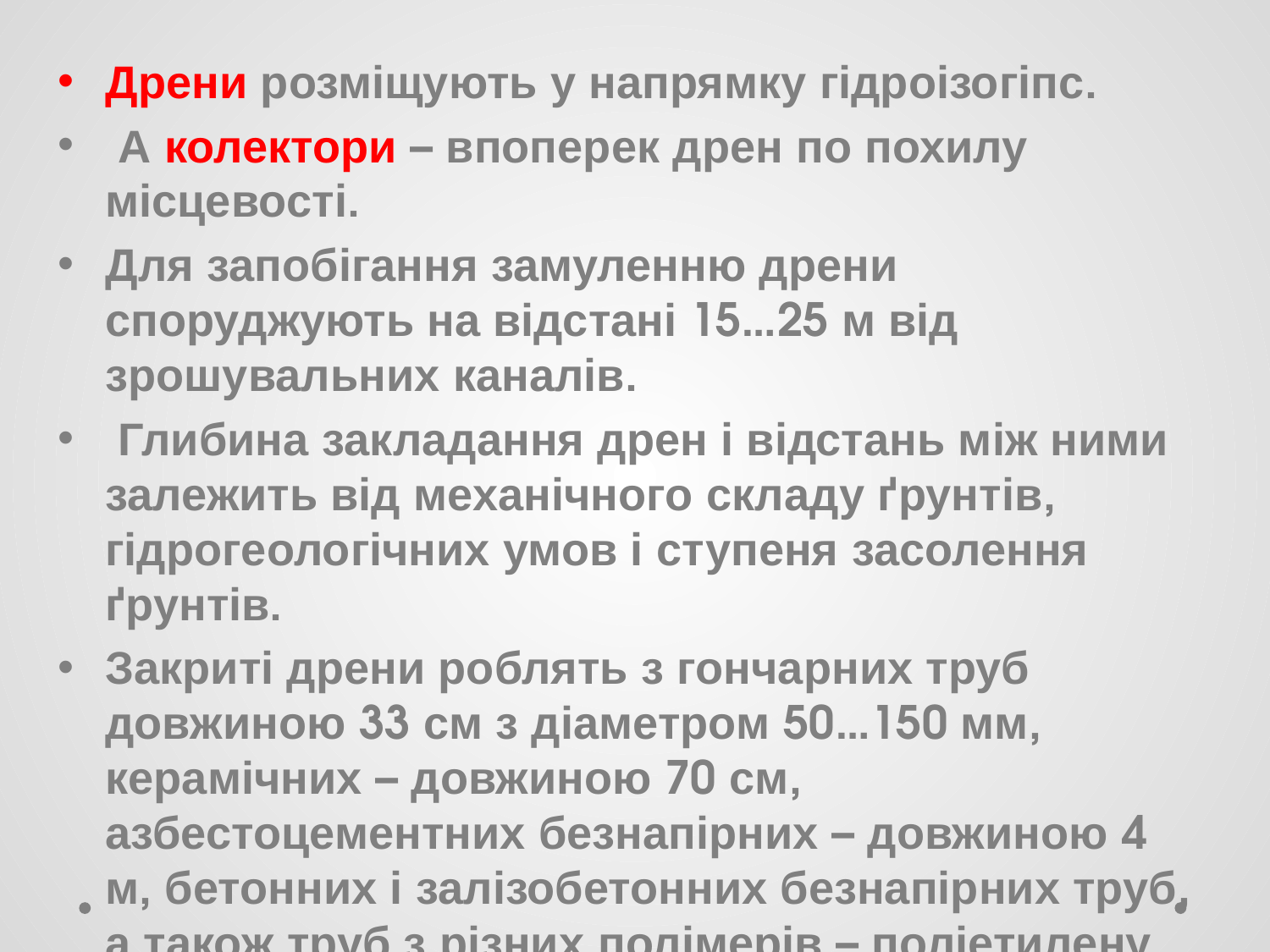

Дрени розміщують у напрямку гідроізогіпс.
 А колектори – впоперек дрен по похилу місцевості.
Для запобігання замуленню дрени споруджують на відстані 15…25 м від зрошувальних каналів.
 Глибина закладання дрен і відстань між ними залежить від механічного складу ґрунтів, гідрогеологічних умов і ступеня засолення ґрунтів.
Закриті дрени роблять з гончарних труб довжиною 33 см з діаметром 50…150 мм, керамічних – довжиною 70 см, азбестоцементних безнапірних – довжиною 4 м, бетонних і залізобетонних безнапірних труб, а також труб з різних полімерів – поліетилену, поліхлорвінілу, полівінілхлориду